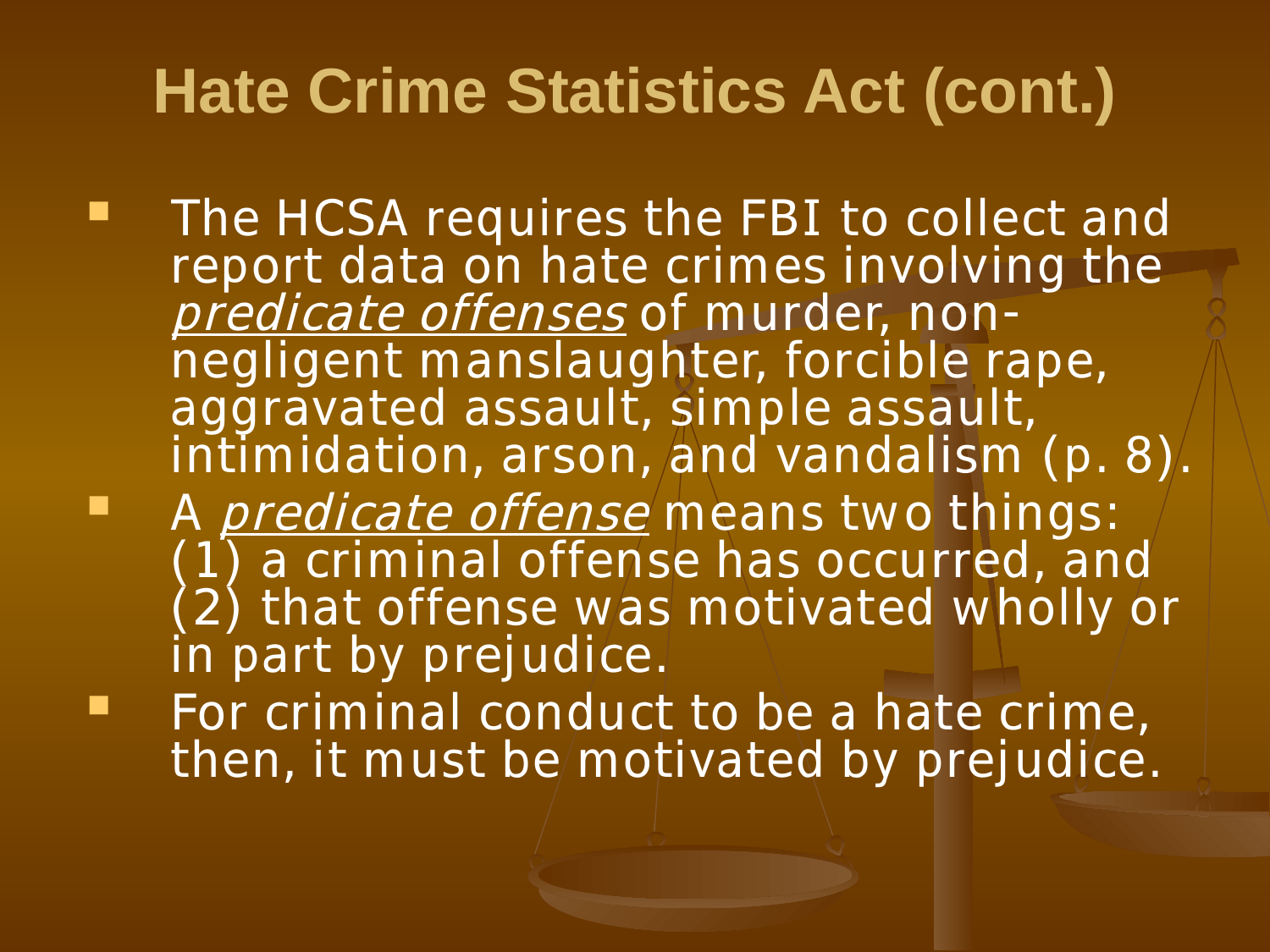

# Hate Crime Statistics Act (cont.)

The HCSA requires the FBI to collect and report data on hate crimes involving the predicate offenses of murder, non-negligent manslaughter, forcible rape, aggravated assault, simple assault, intimidation, arson, and vandalism (p. 8).
A predicate offense means two things: (1) a criminal offense has occurred, and (2) that offense was motivated wholly or in part by prejudice.
For criminal conduct to be a hate crime, then, it must be motivated by prejudice.